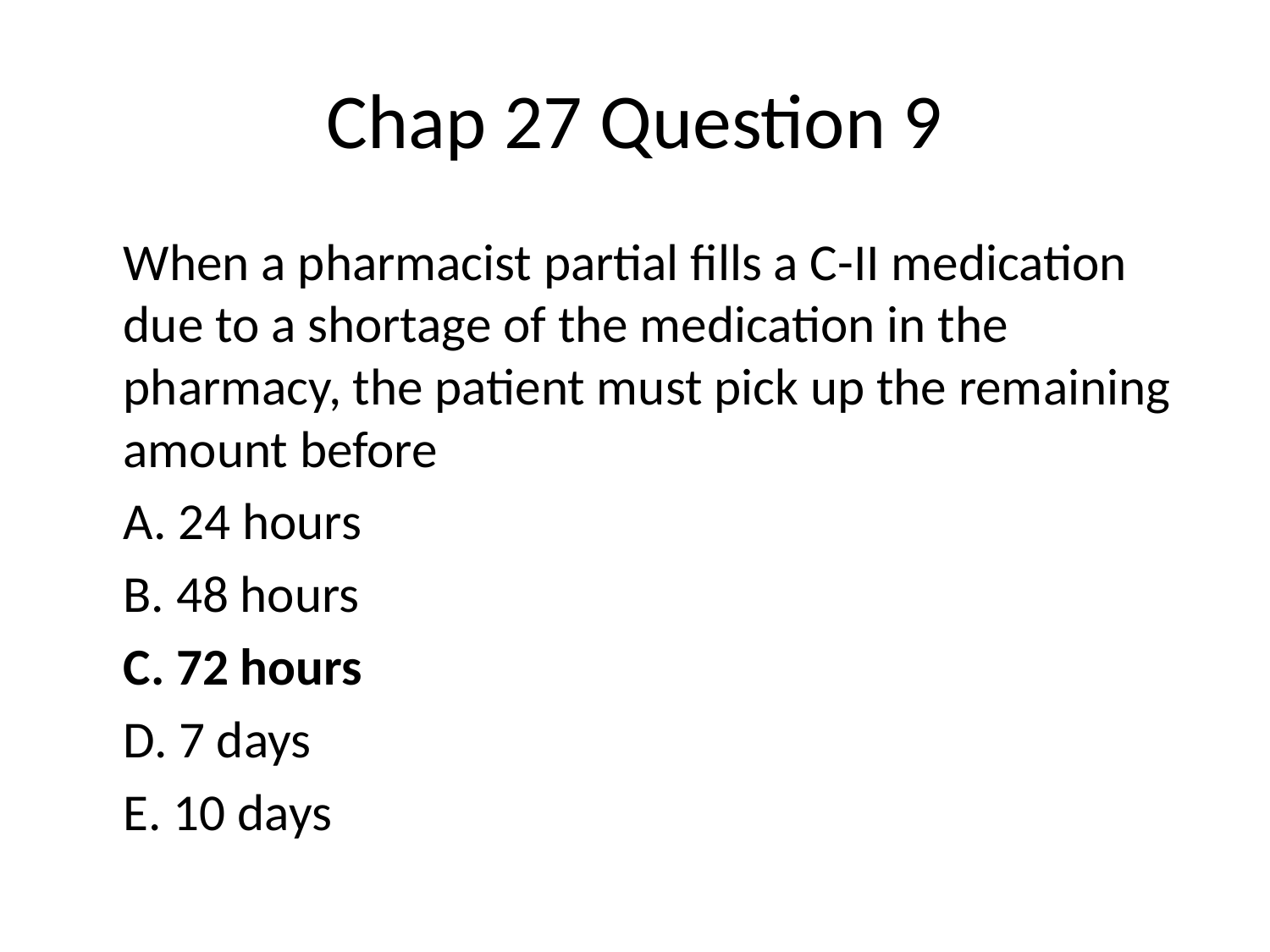

# Chap 27 Question 9
	When a pharmacist partial fills a C-II medication due to a shortage of the medication in the pharmacy, the patient must pick up the remaining amount before
	A. 24 hours
	B. 48 hours
	C. 72 hours
	D. 7 days
	E. 10 days